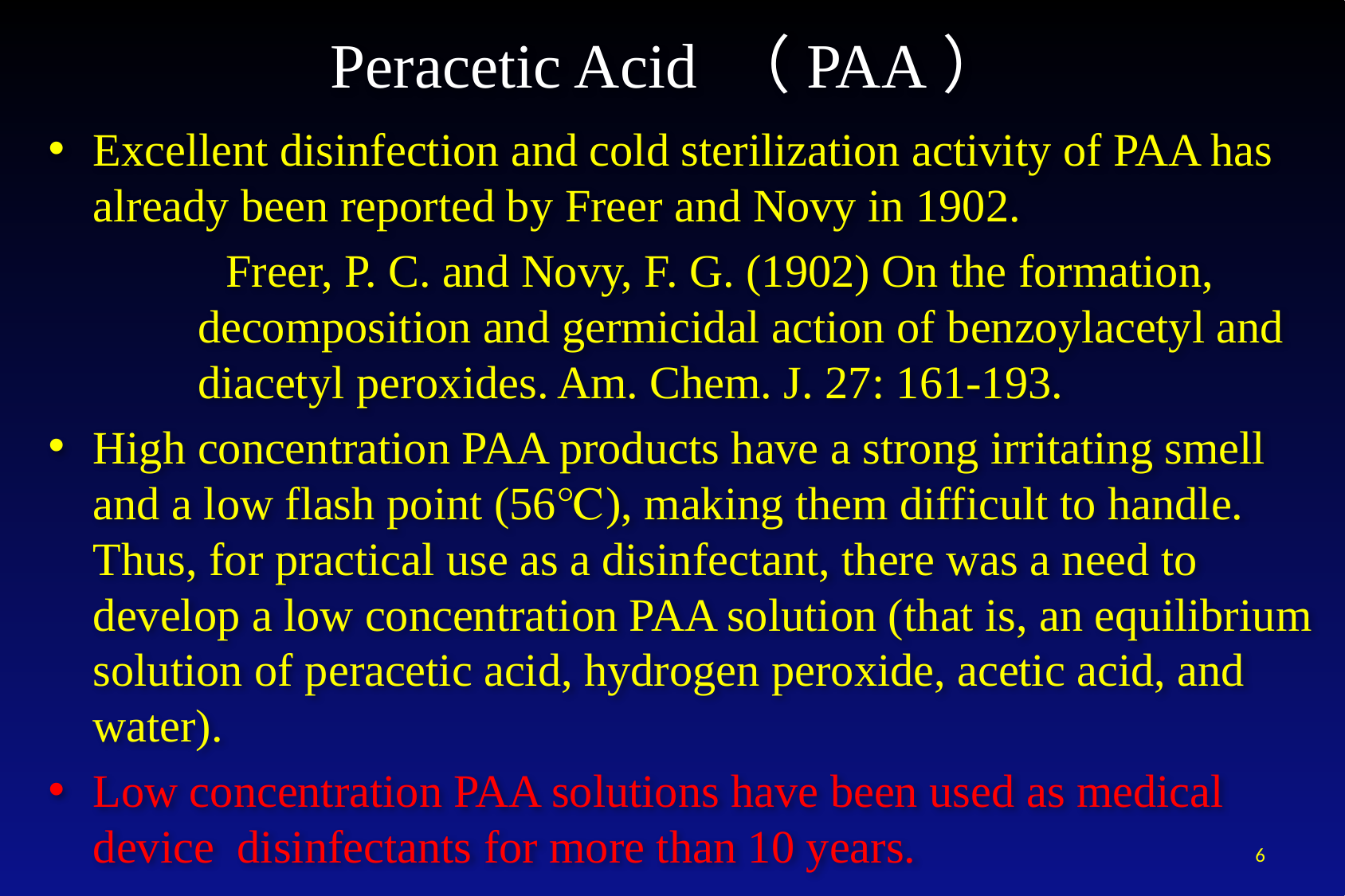

# Peracetic Acid （PAA）
Excellent disinfection and cold sterilization activity of PAA has already been reported by Freer and Novy in 1902.
     Freer, P. C. and Novy, F. G. (1902) On the formation, decomposition and germicidal action of benzoylacetyl and diacetyl peroxides. Am. Chem. J. 27: 161-193.
High concentration PAA products have a strong irritating smell and a low flash point (56℃), making them difficult to handle. Thus, for practical use as a disinfectant, there was a need to develop a low concentration PAA solution (that is, an equilibrium solution of peracetic acid, hydrogen peroxide, acetic acid, and water).
Low concentration PAA solutions have been used as medical device  disinfectants for more than 10 years.
6